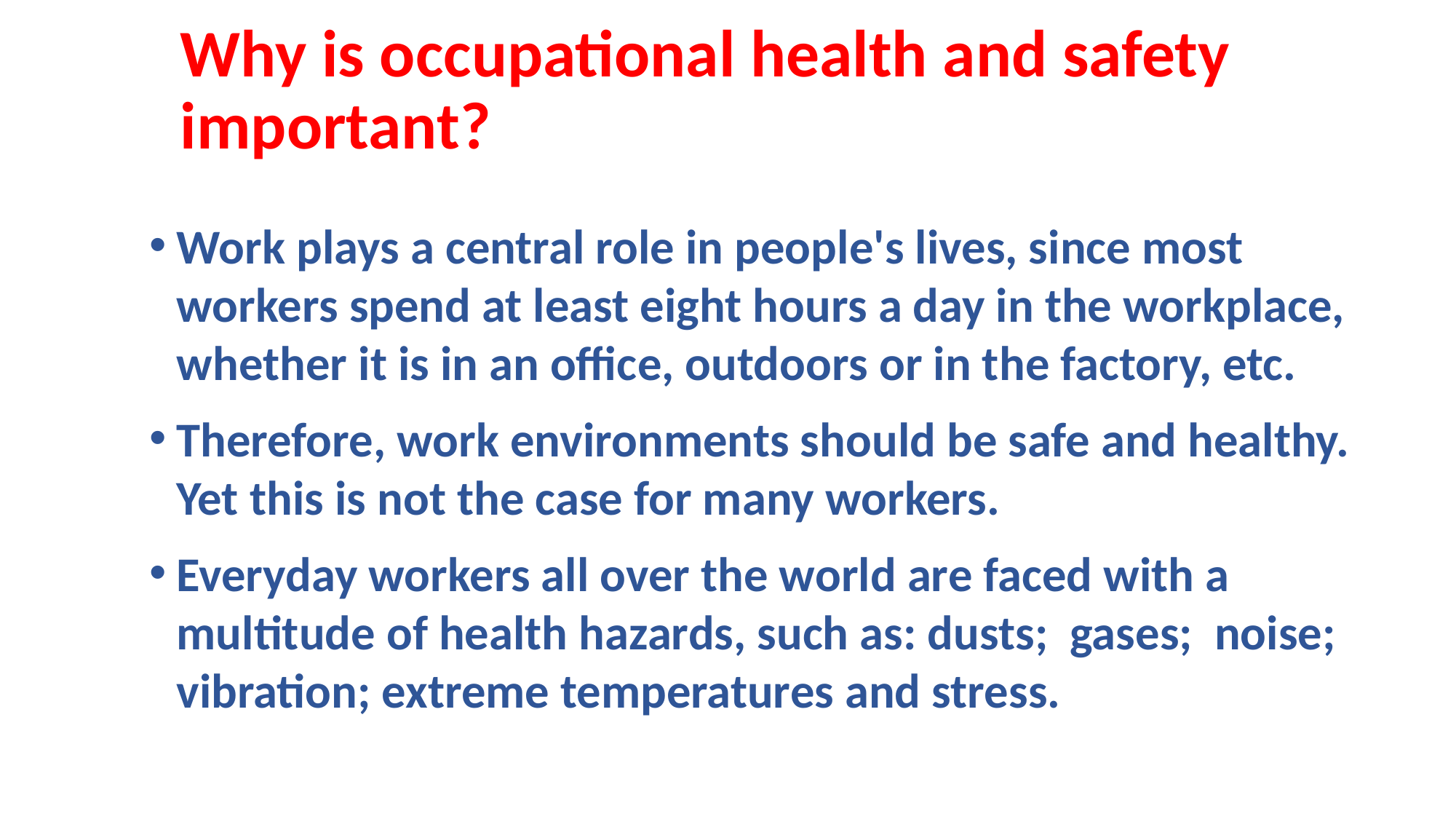

# Why is occupational health and safety important?
Work plays a central role in people's lives, since most workers spend at least eight hours a day in the workplace, whether it is in an office, outdoors or in the factory, etc.
Therefore, work environments should be safe and healthy. Yet this is not the case for many workers.
Everyday workers all over the world are faced with a multitude of health hazards, such as: dusts;  gases;  noise;  vibration; extreme temperatures and stress.